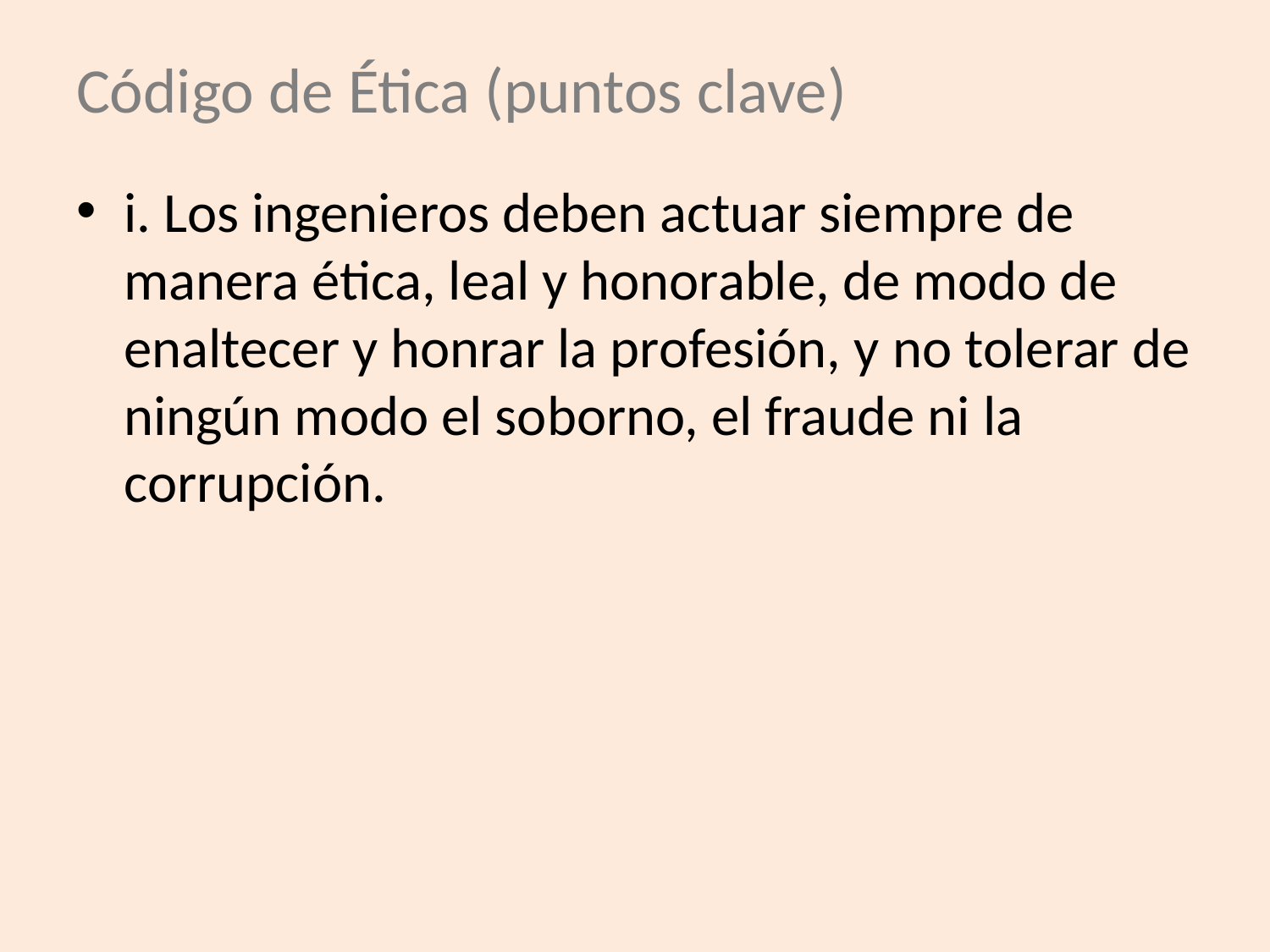

# Código de Ética (puntos clave)
i. Los ingenieros deben actuar siempre de manera ética, leal y honorable, de modo de enaltecer y honrar la profesión, y no tolerar de ningún modo el soborno, el fraude ni la corrupción.